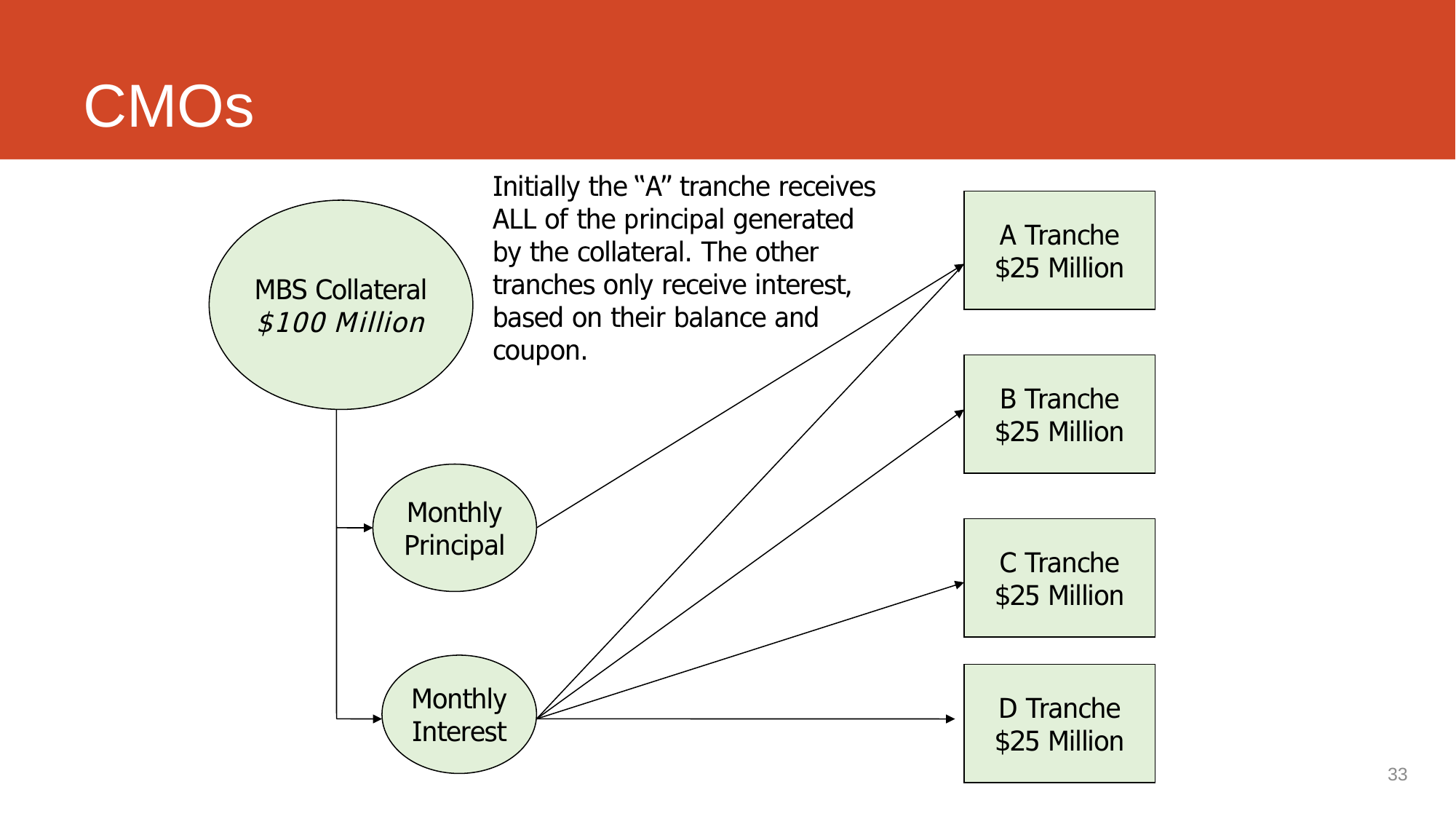

# CMOs
Initially the “A” tranche receives ALL of the principal generated by the collateral. The other tranches only receive interest, based on their balance and coupon.
A Tranche
$25 Million
MBS Collateral
$100 Million

B Tranche
$25 Million

Monthly
Principal
C Tranche
$25 Million

Monthly
Interest
D Tranche
$25 Million

33